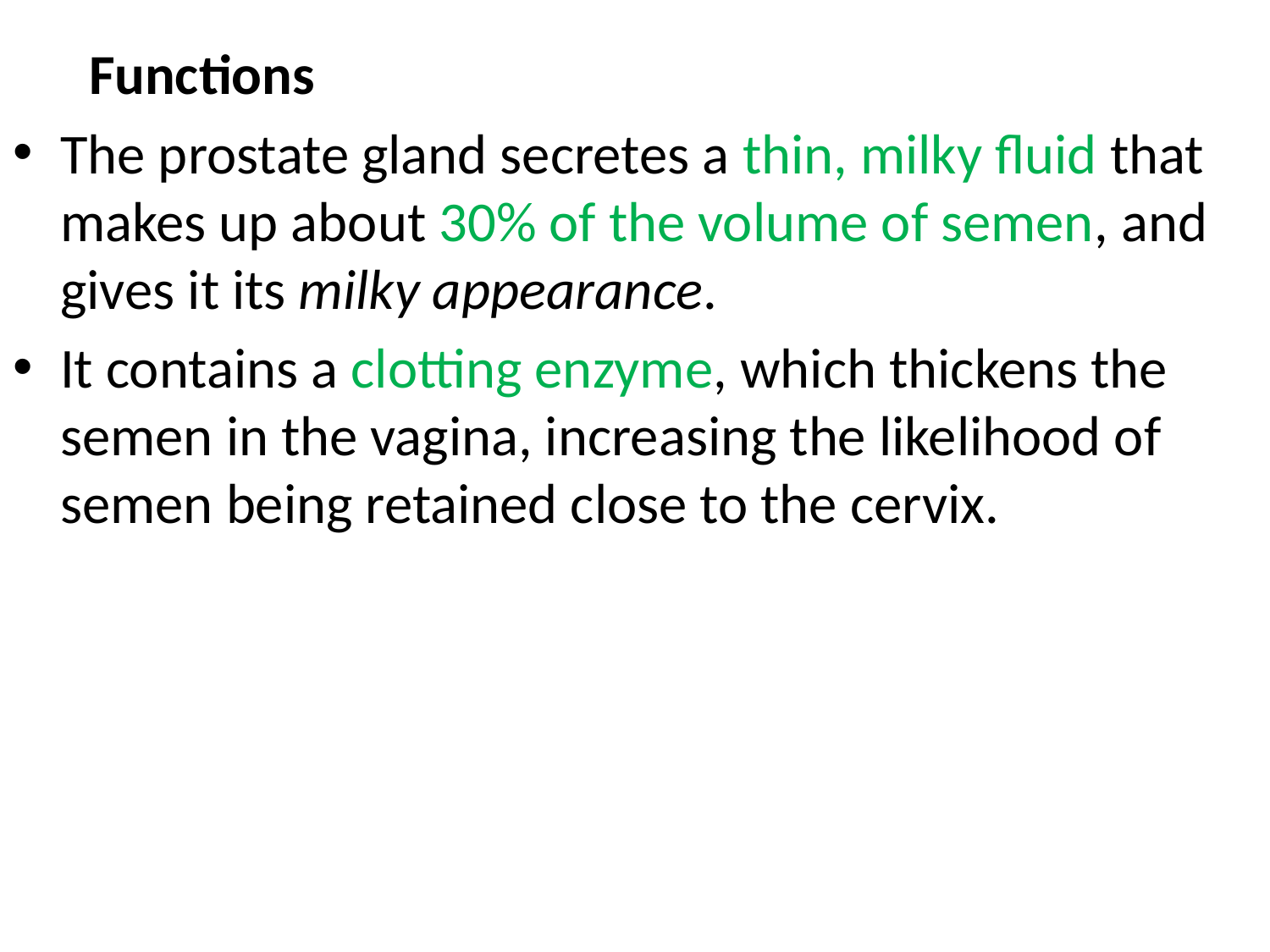

#
      Functions
The prostate gland secretes a thin, milky fluid that makes up about 30% of the volume of semen, and gives it its milky appearance.
It contains a clotting enzyme, which thickens the semen in the vagina, increasing the likelihood of semen being retained close to the cervix.